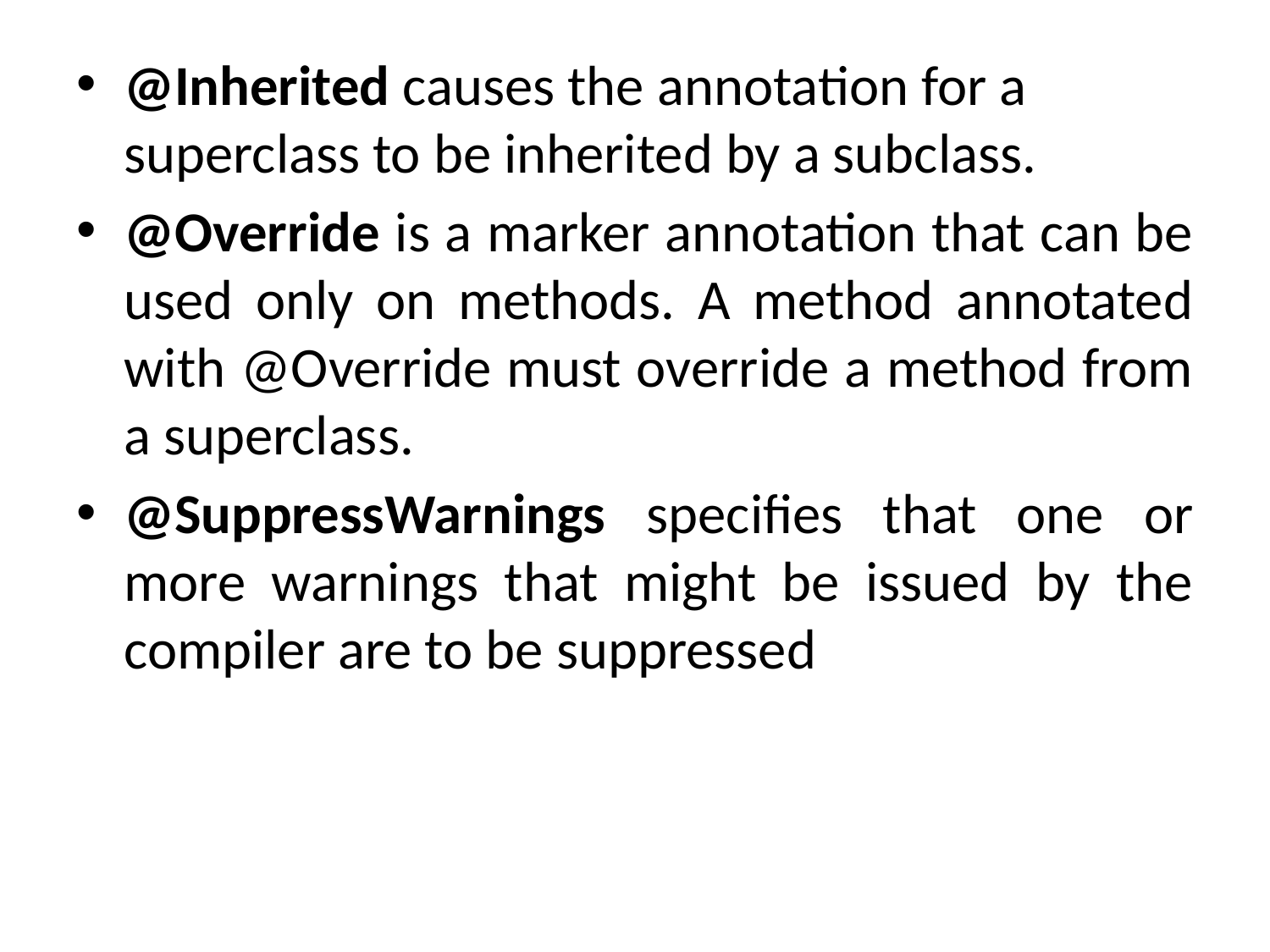

@Inherited causes the annotation for a superclass to be inherited by a subclass.
@Override is a marker annotation that can be used only on methods. A method annotated with @Override must override a method from a superclass.
@SuppressWarnings specifies that one or more warnings that might be issued by the compiler are to be suppressed